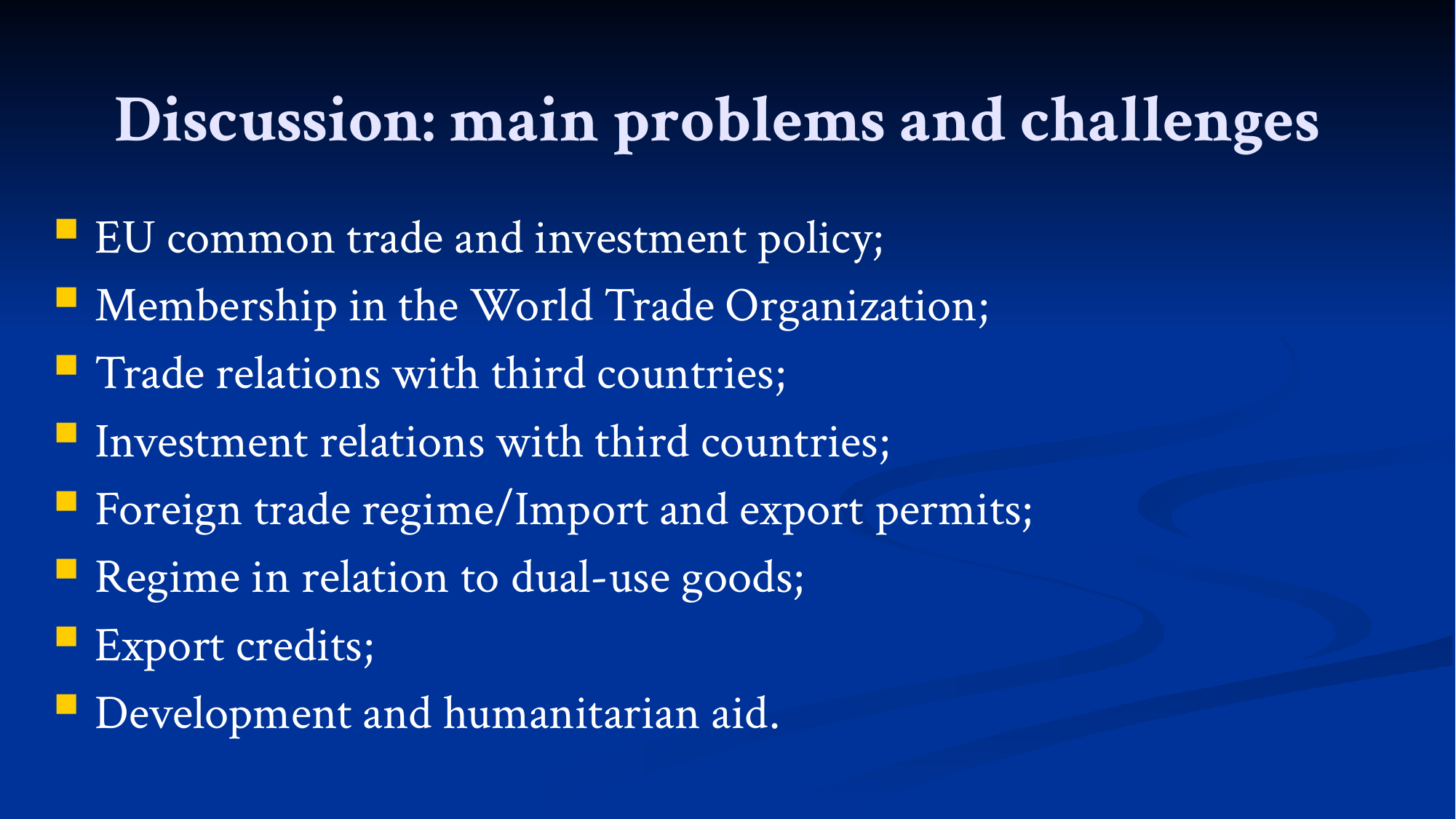

# Discussion: main problems and challenges
EU common trade and investment policy;
Membership in the World Trade Organization;
Trade relations with third countries;
Investment relations with third countries;
Foreign trade regime/Import and export permits;
Regime in relation to dual-use goods;
Export credits;
Development and humanitarian aid.